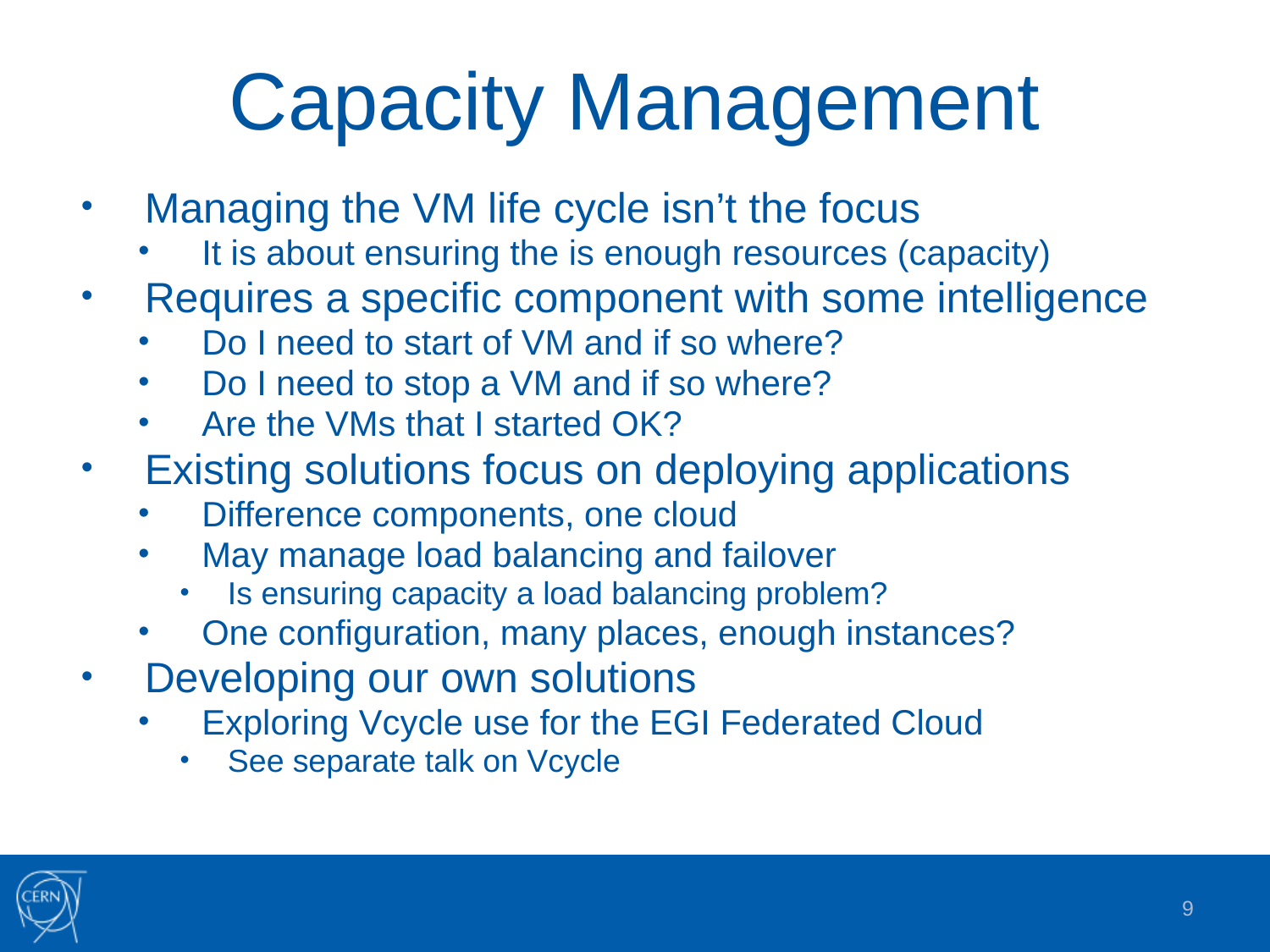

# Capacity Management
Managing the VM life cycle isn’t the focus
It is about ensuring the is enough resources (capacity)
Requires a specific component with some intelligence
Do I need to start of VM and if so where?
Do I need to stop a VM and if so where?
Are the VMs that I started OK?
Existing solutions focus on deploying applications
Difference components, one cloud
May manage load balancing and failover
Is ensuring capacity a load balancing problem?
One configuration, many places, enough instances?
Developing our own solutions
Exploring Vcycle use for the EGI Federated Cloud
See separate talk on Vcycle
9